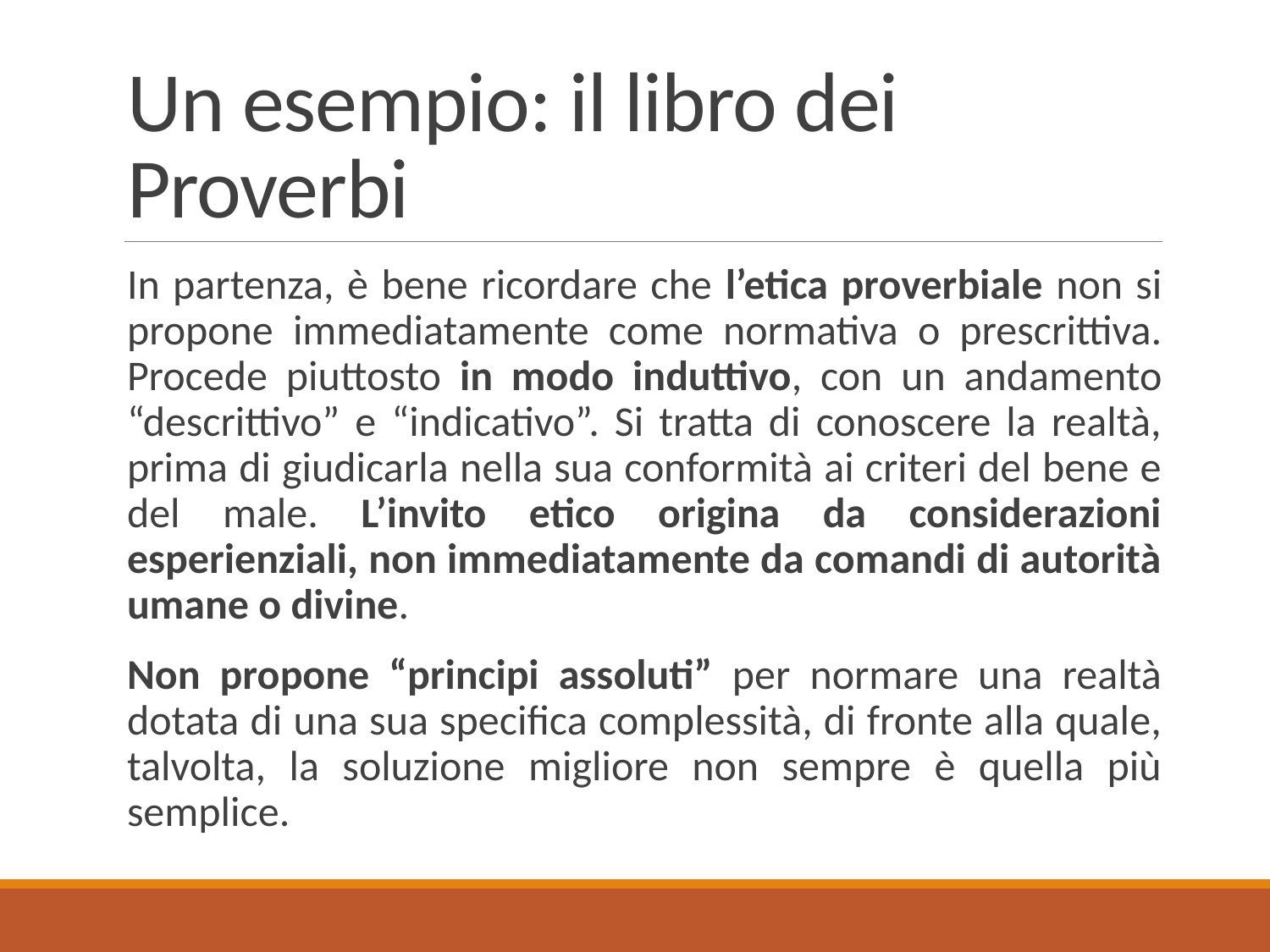

# Un esempio: il libro dei Proverbi
In partenza, è bene ricordare che l’etica proverbiale non si propone immediatamente come normativa o prescrittiva. Procede piuttosto in modo induttivo, con un andamento “descrittivo” e “indicativo”. Si tratta di conoscere la realtà, prima di giudicarla nella sua conformità ai criteri del bene e del male. L’invito etico origina da considerazioni esperienziali, non immediatamente da comandi di autorità umane o divine.
Non propone “principi assoluti” per normare una realtà dotata di una sua specifica complessità, di fronte alla quale, talvolta, la soluzione migliore non sempre è quella più semplice.